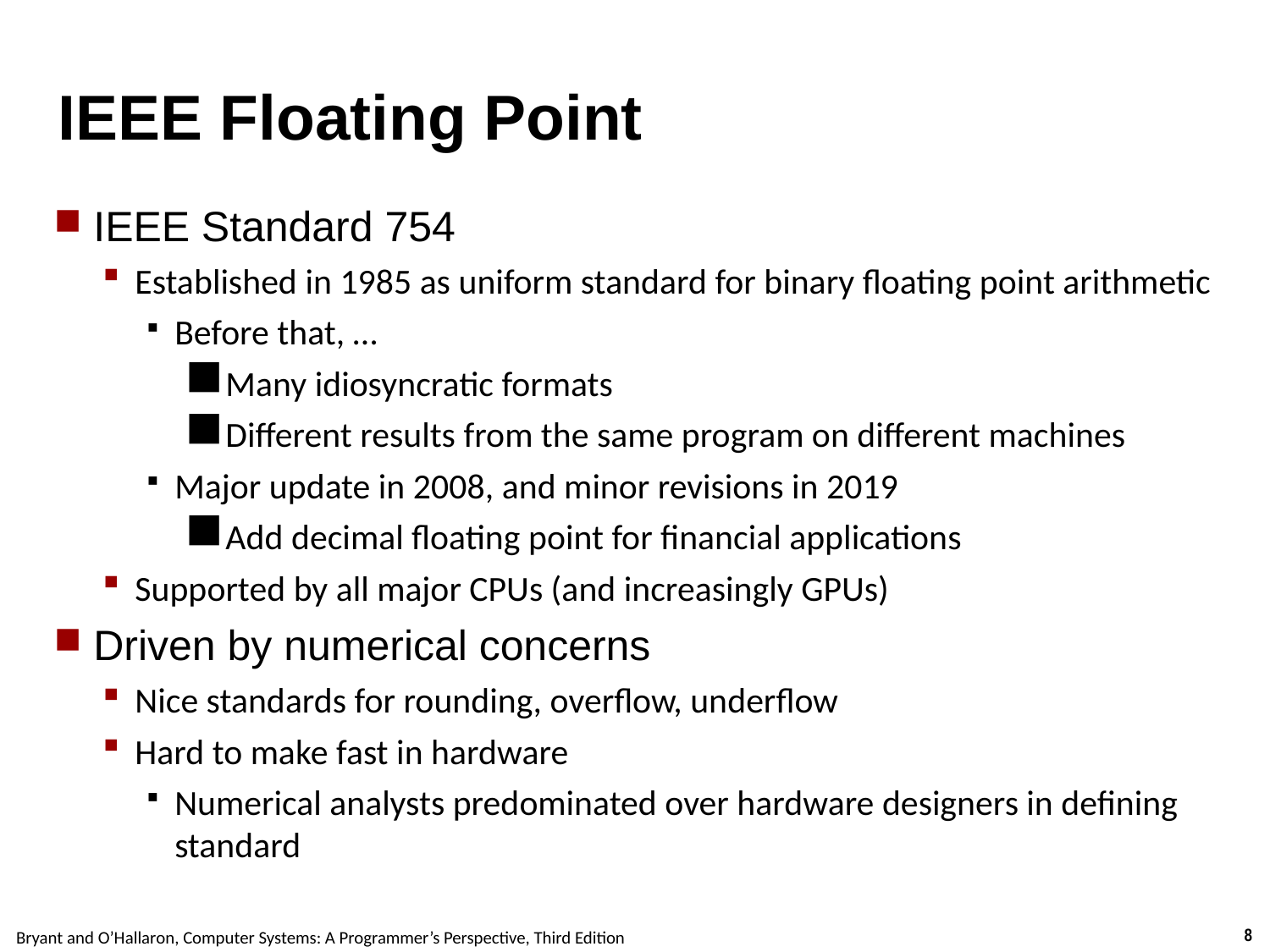

Carnegie Mellon
# IEEE Floating Point
IEEE Standard 754
Established in 1985 as uniform standard for binary floating point arithmetic
Before that, …
Many idiosyncratic formats
Different results from the same program on different machines
Major update in 2008, and minor revisions in 2019
Add decimal floating point for financial applications
Supported by all major CPUs (and increasingly GPUs)
Driven by numerical concerns
Nice standards for rounding, overflow, underflow
Hard to make fast in hardware
Numerical analysts predominated over hardware designers in defining standard